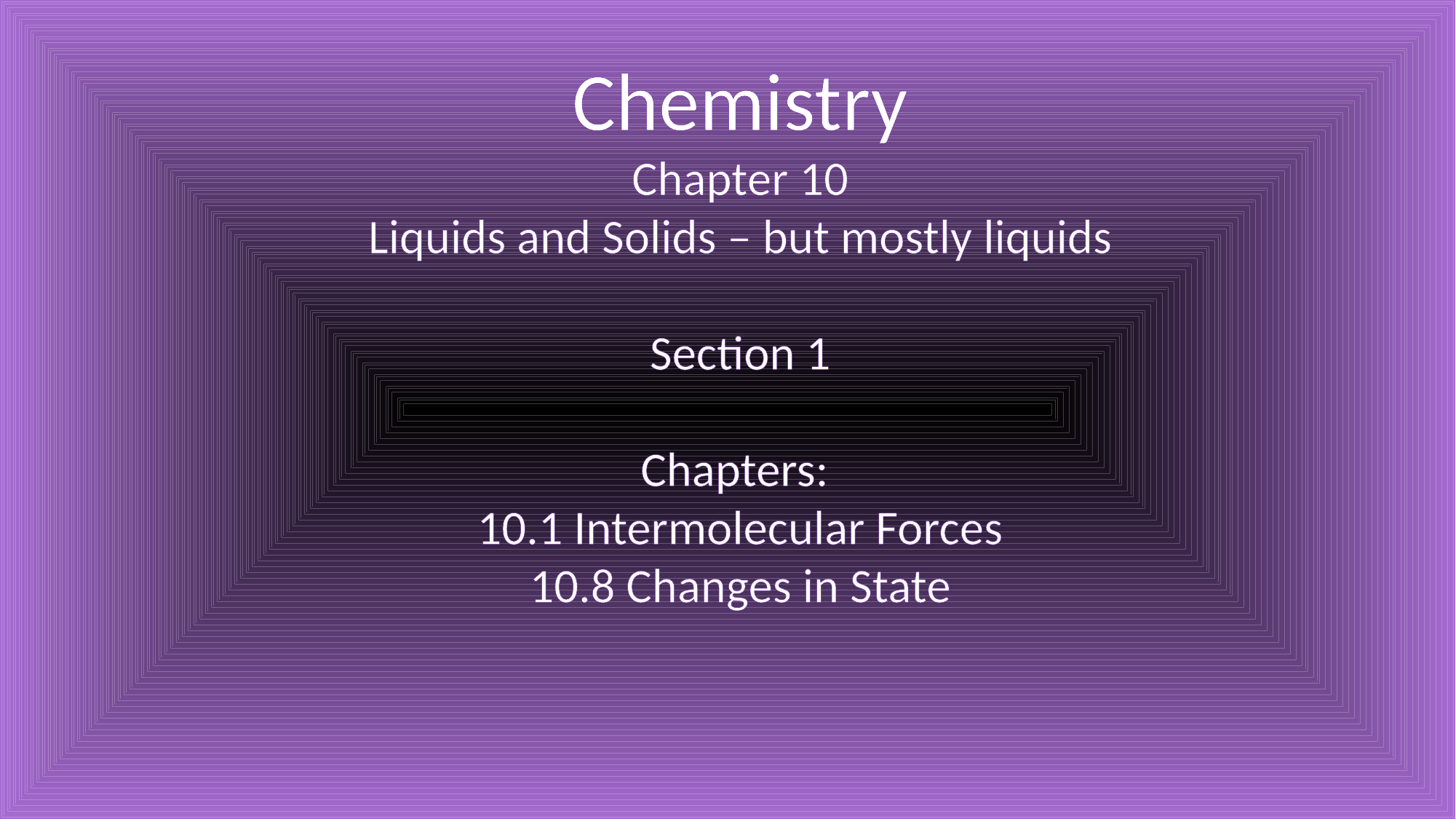

Chemistry
Chapter 10
Liquids and Solids – but mostly liquids

Section 1

Chapters:
10.1 Intermolecular Forces
10.8 Changes in State